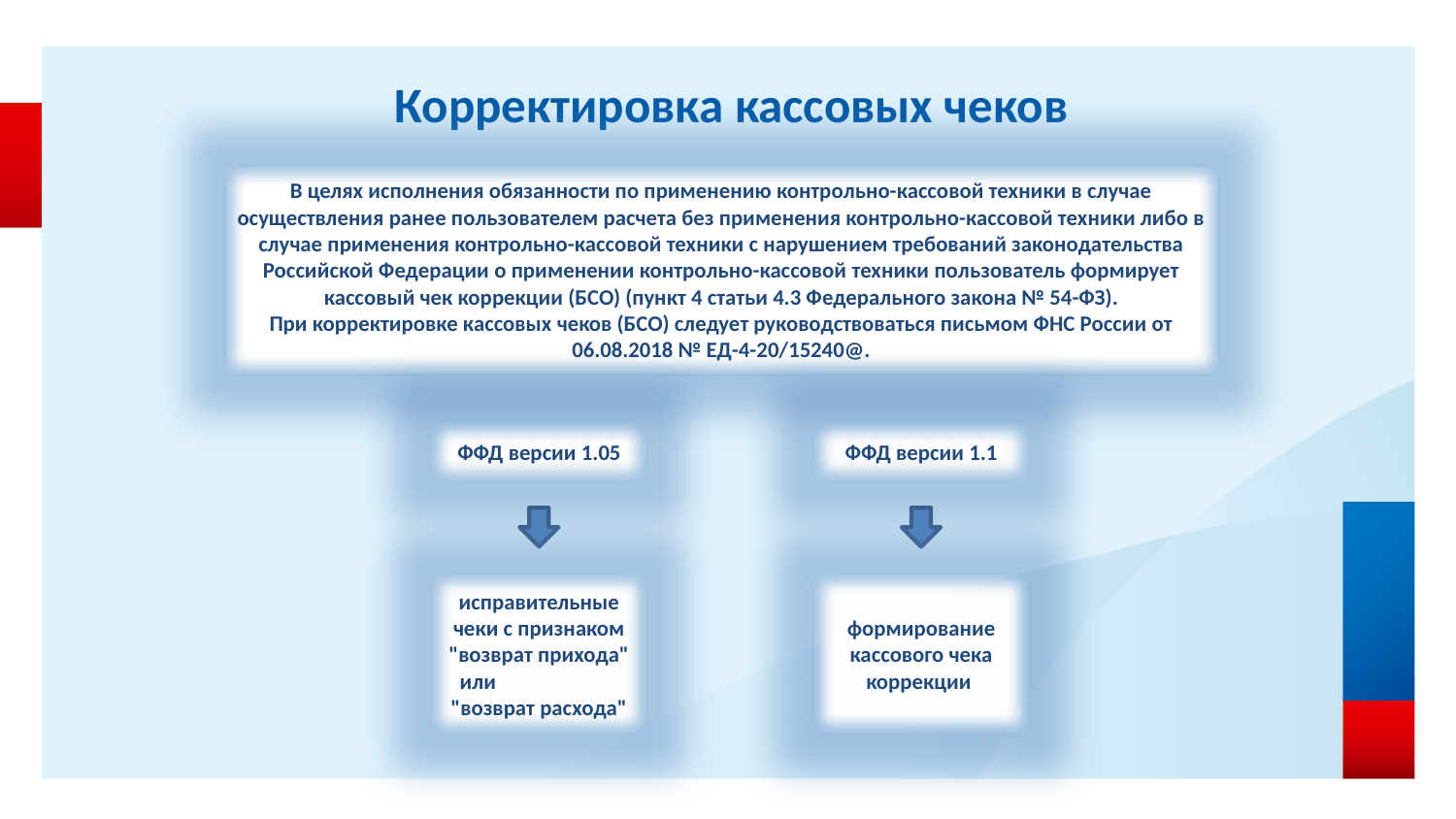

Корректировка кассовых чеков
В целях исполнения обязанности по применению контрольно-кассовой техники в случае осуществления ранее пользователем расчета без применения контрольно-кассовой техники либо в случае применения контрольно-кассовой техники с нарушением требований законодательства Российской Федерации о применении контрольно-кассовой техники пользователь формирует кассовый чек коррекции (БСО) (пункт 4 статьи 4.3 Федерального закона № 54-ФЗ).
При корректировке кассовых чеков (БСО) следует руководствоваться письмом ФНС России от 06.08.2018 № ЕД-4-20/15240@.
ФФД версии 1.05
ФФД версии 1.1

исправительные чеки с признаком "возврат прихода" или                         "возврат расхода"
формирование кассового чека коррекции